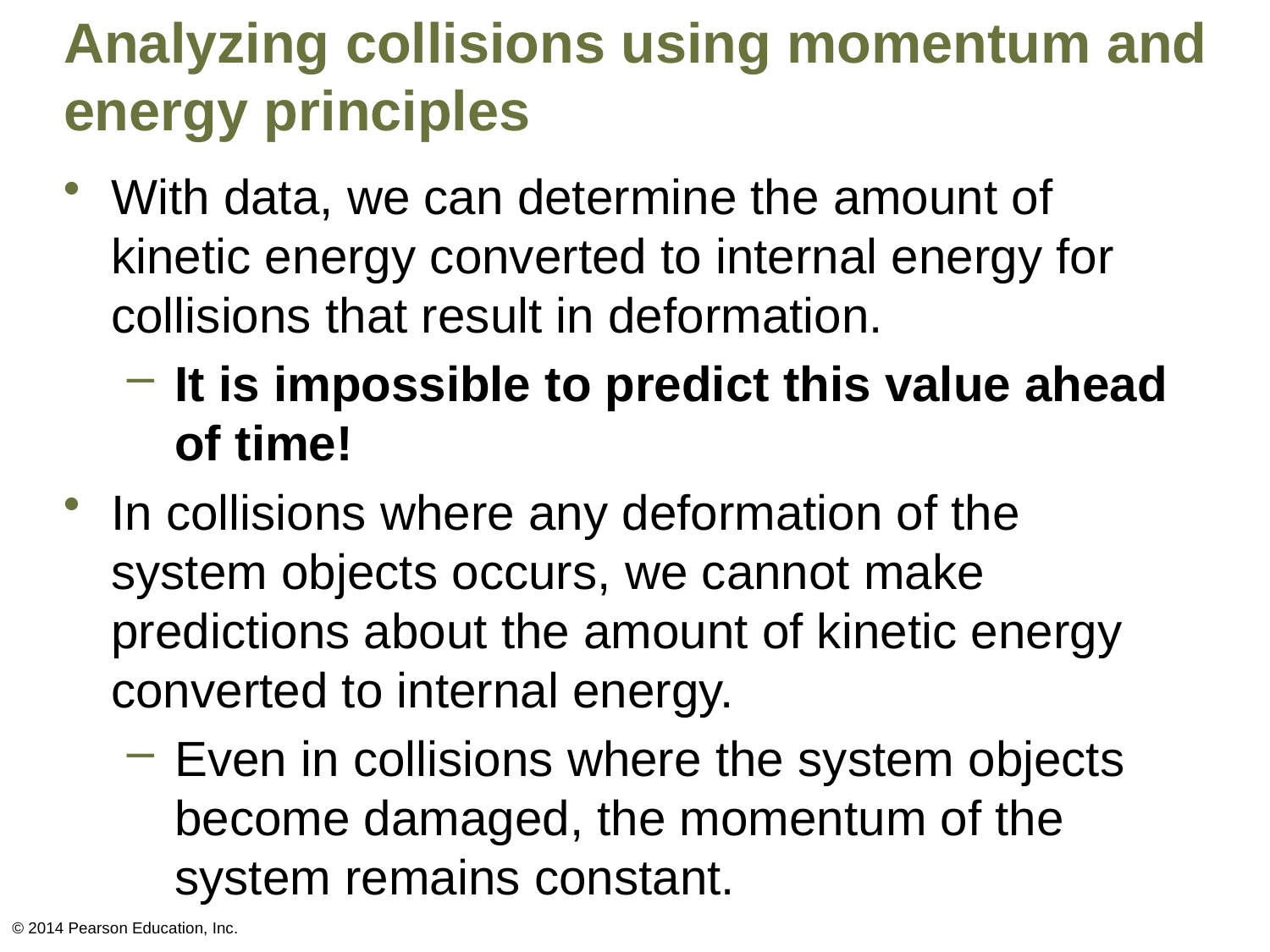

# Analyzing collisions using momentum and energy principles
With data, we can determine the amount of kinetic energy converted to internal energy for collisions that result in deformation.
It is impossible to predict this value ahead of time!
In collisions where any deformation of the system objects occurs, we cannot make predictions about the amount of kinetic energy converted to internal energy.
Even in collisions where the system objects become damaged, the momentum of the system remains constant.
© 2014 Pearson Education, Inc.